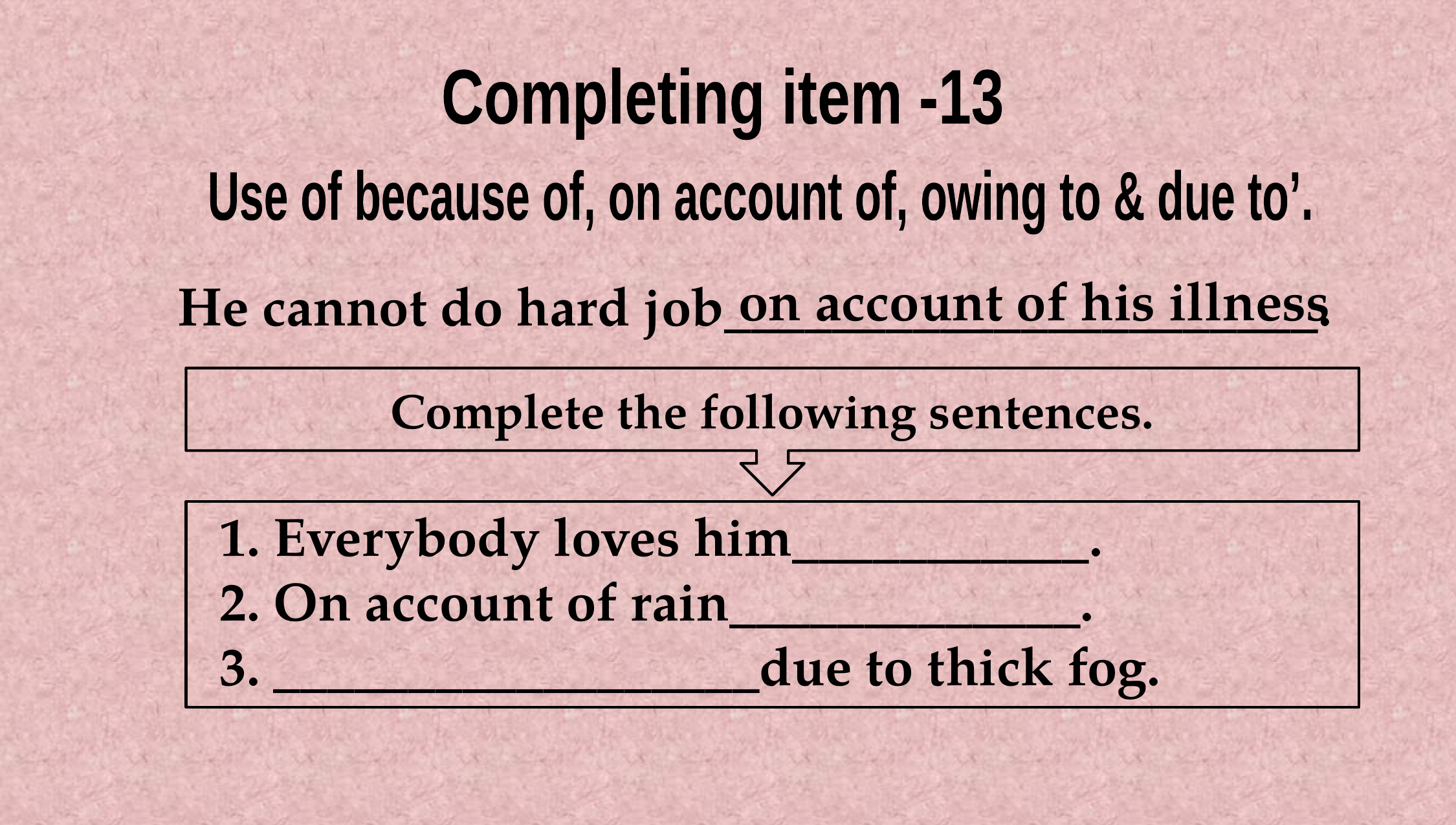

Completing item -13
Use of because of, on account of, owing to & due to’.
on account of his illness
 He cannot do hard job______________________.
Complete the following sentences.
1. Everybody loves him___________.
2. On account of rain_____________.
3. __________________due to thick fog.